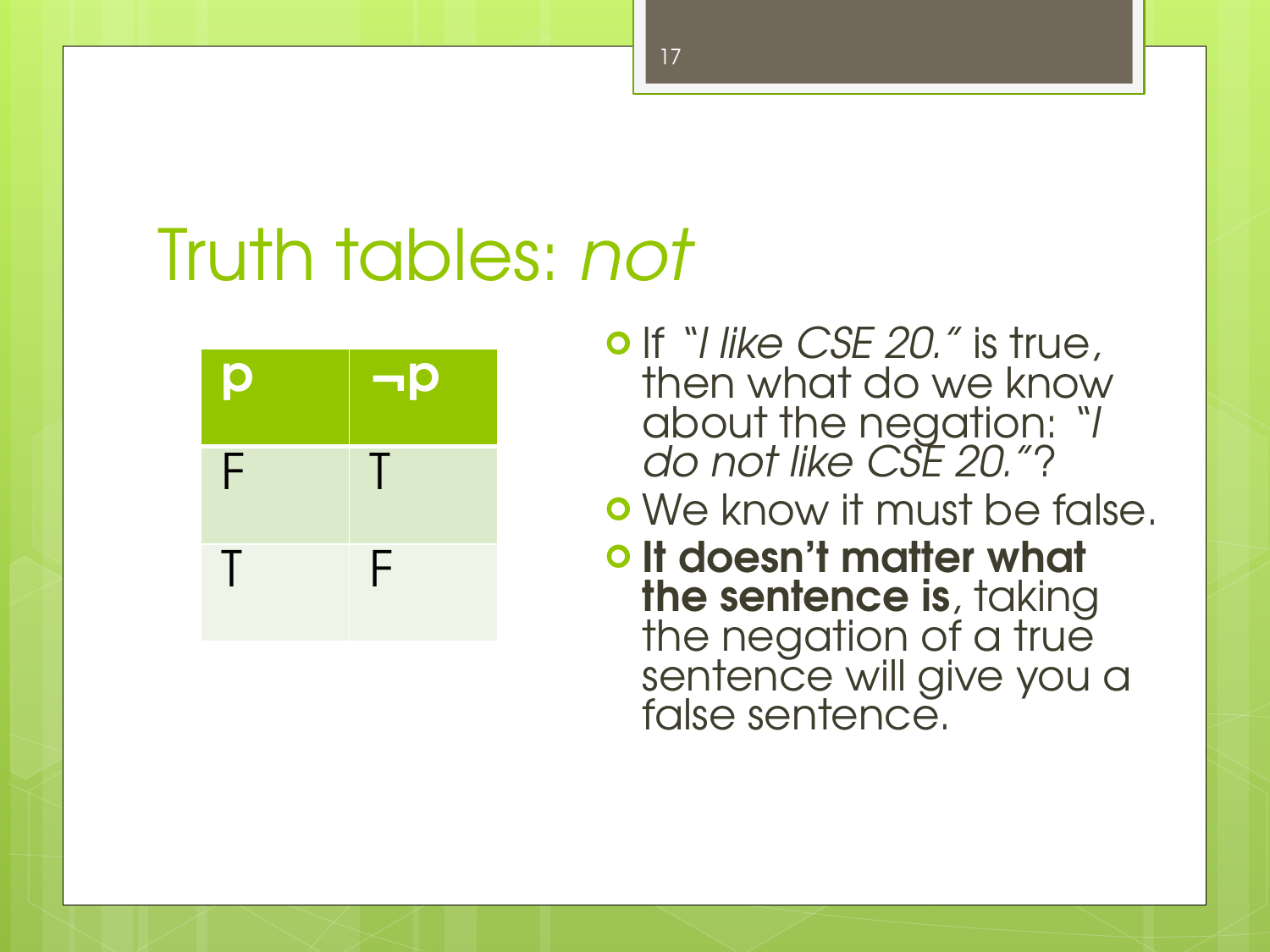

17
# Truth tables: not
If “I like CSE 20.” is true, then what do we know about the negation: “I do not like CSE 20.”?
We know it must be false.
It doesn’t matter what the sentence is, taking the negation of a true sentence will give you a false sentence.
| p | ¬p |
| --- | --- |
| F | T |
| T | F |